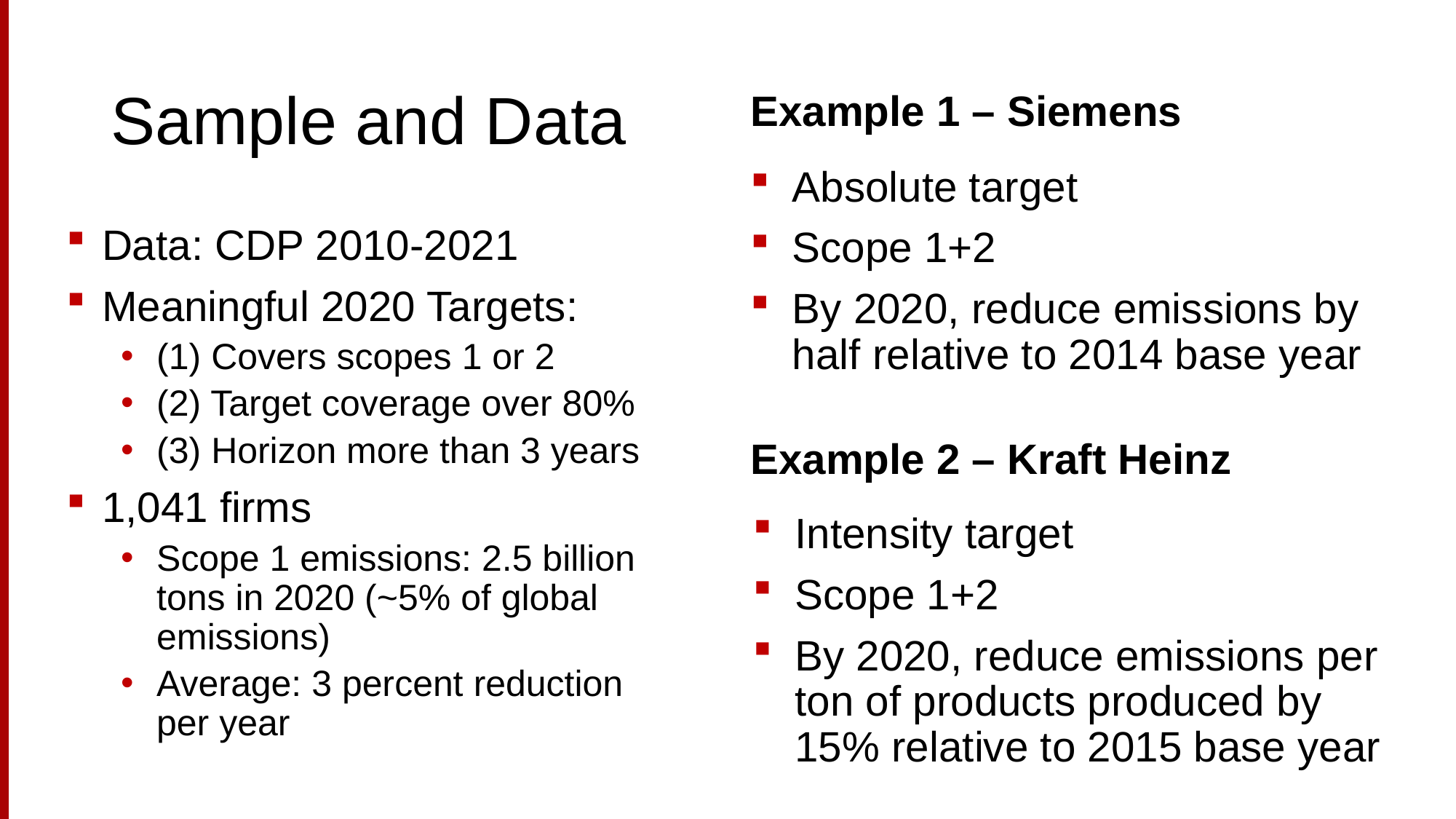

# Sample and Data
Example 1 – Siemens
Absolute target
Scope 1+2
By 2020, reduce emissions by half relative to 2014 base year
Data: CDP 2010-2021
Meaningful 2020 Targets:
(1) Covers scopes 1 or 2
(2) Target coverage over 80%
(3) Horizon more than 3 years
1,041 firms
Scope 1 emissions: 2.5 billion tons in 2020 (~5% of global emissions)
Average: 3 percent reduction per year
Example 2 – Kraft Heinz
Intensity target
Scope 1+2
By 2020, reduce emissions per ton of products produced by 15% relative to 2015 base year